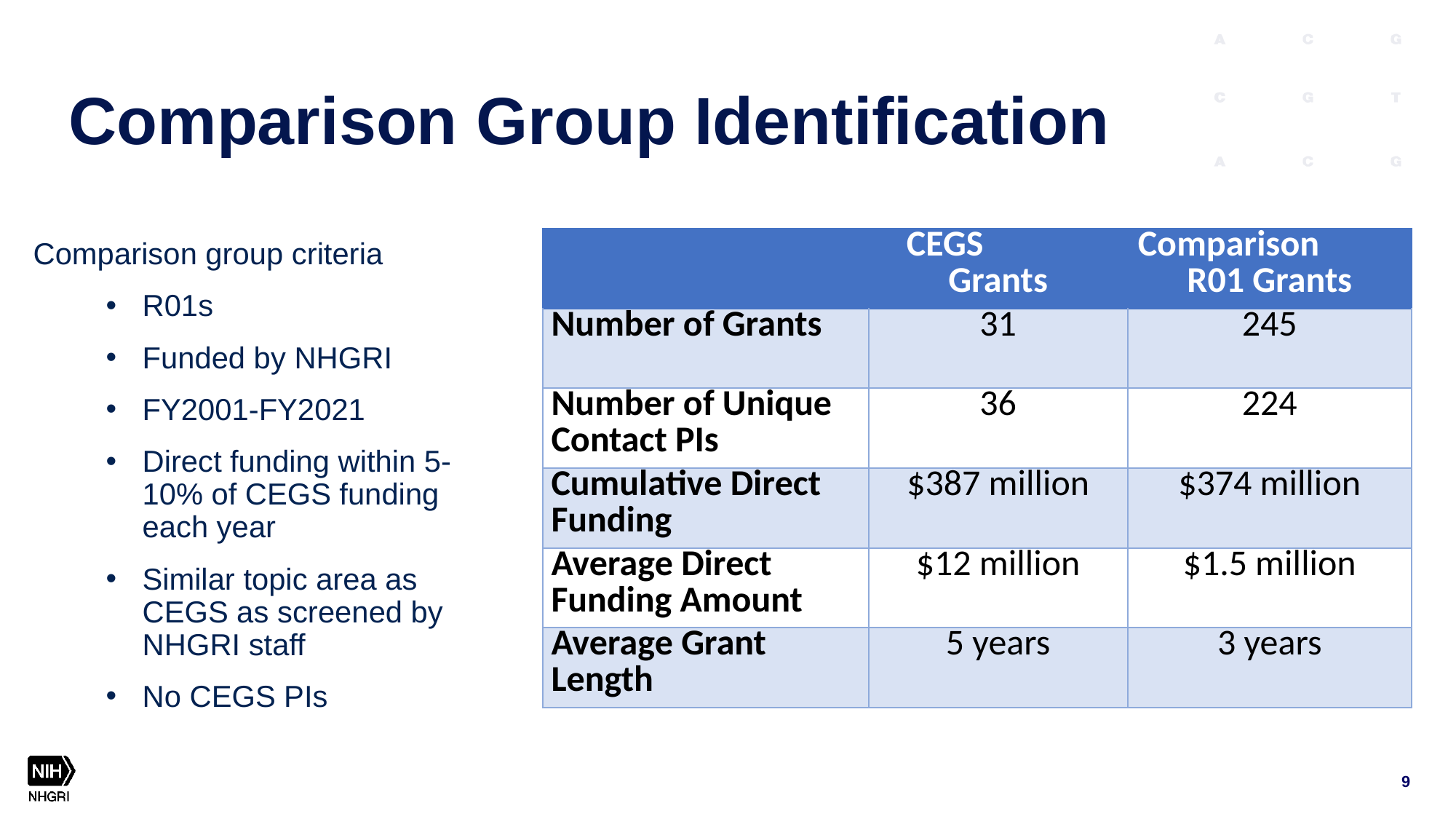

# Comparison Group Identification
|  | CEGS Grants | Comparison R01 Grants |
| --- | --- | --- |
| Number of Grants | 31 | 245 |
| Number of Unique Contact PIs | 36 | 224 |
| Cumulative Direct Funding | $387 million | $374 million |
| Average Direct Funding Amount | $12 million | $1.5 million |
| Average Grant Length | 5 years | 3 years |
Comparison group criteria
R01s
Funded by NHGRI
FY2001-FY2021
Direct funding within 5-10% of CEGS funding each year
Similar topic area as CEGS as screened by NHGRI staff
No CEGS PIs
9